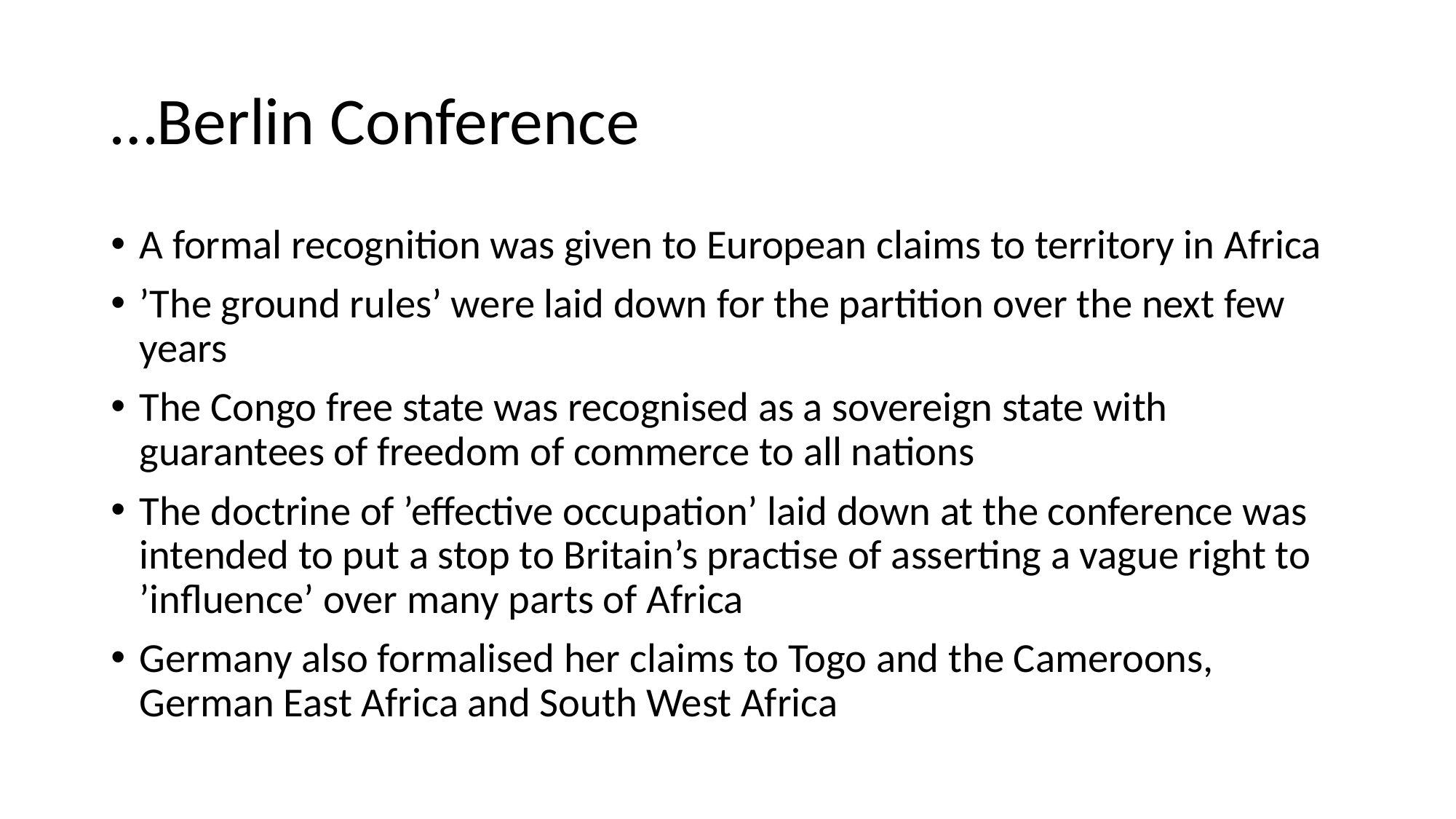

# …Berlin Conference
A formal recognition was given to European claims to territory in Africa
’The ground rules’ were laid down for the partition over the next few years
The Congo free state was recognised as a sovereign state with guarantees of freedom of commerce to all nations
The doctrine of ’effective occupation’ laid down at the conference was intended to put a stop to Britain’s practise of asserting a vague right to ’influence’ over many parts of Africa
Germany also formalised her claims to Togo and the Cameroons, German East Africa and South West Africa